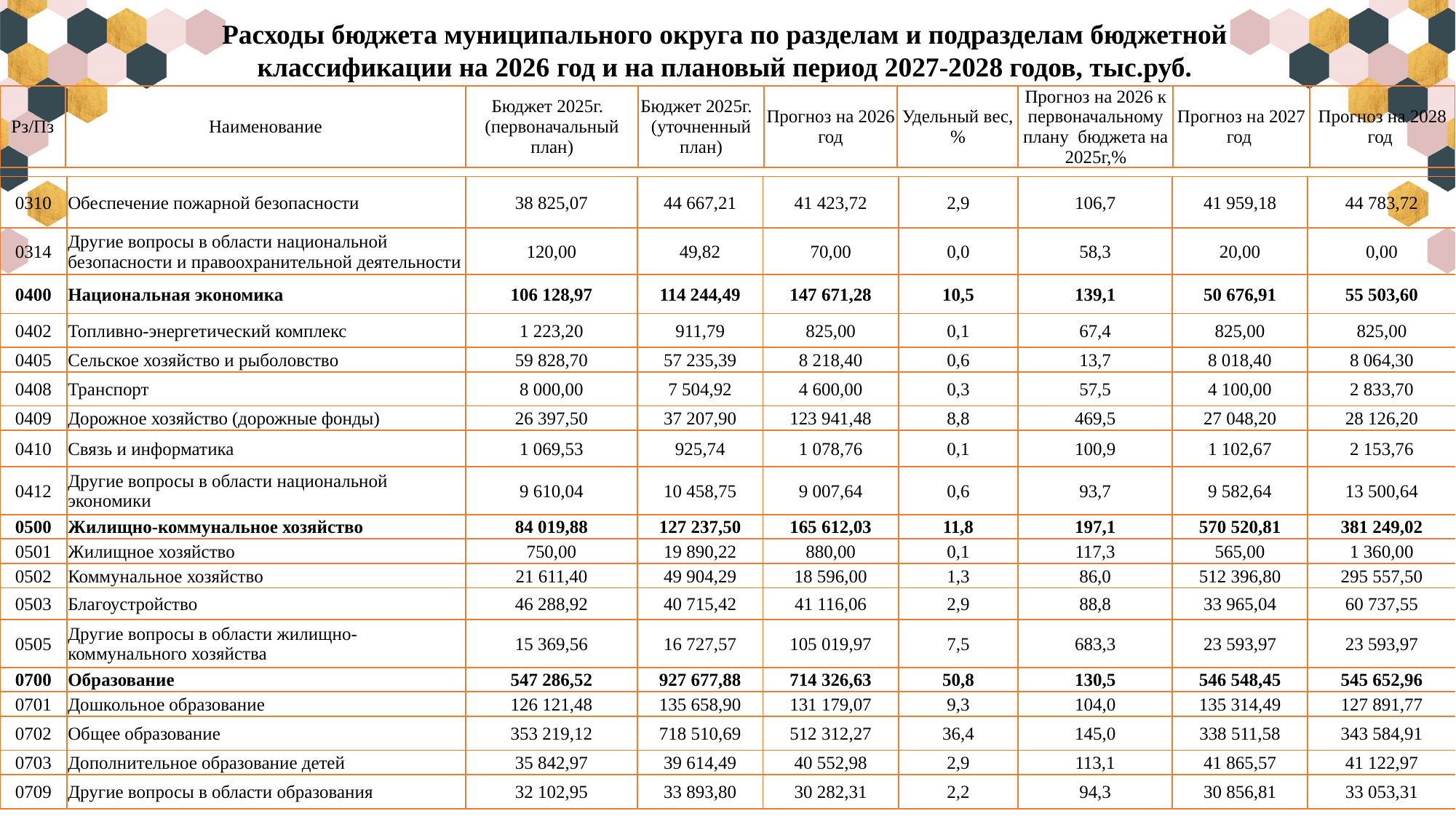

Расходы бюджета муниципального округа по разделам и подразделам бюджетной классификации на 2026 год и на плановый период 2027-2028 годов, тыс.руб.
| Pз/Пз | Наименование | Бюджет 2025г. (первоначальный план) | Бюджет 2025г. (уточненный план) | Прогноз на 2026 год | Удельный вес,% | Прогноз на 2026 к первоначальному плану бюджета на 2025г,% | Прогноз на 2027 год | Прогноз на 2028 год |
| --- | --- | --- | --- | --- | --- | --- | --- | --- |
| 0310 | Обеспечение пожарной безопасности | 38 825,07 | 44 667,21 | 41 423,72 | 2,9 | 106,7 | 41 959,18 | 44 783,72 |
| --- | --- | --- | --- | --- | --- | --- | --- | --- |
| 0314 | Другие вопросы в области национальной безопасности и правоохранительной деятельности | 120,00 | 49,82 | 70,00 | 0,0 | 58,3 | 20,00 | 0,00 |
| 0400 | Национальная экономика | 106 128,97 | 114 244,49 | 147 671,28 | 10,5 | 139,1 | 50 676,91 | 55 503,60 |
| 0402 | Топливно-энергетический комплекс | 1 223,20 | 911,79 | 825,00 | 0,1 | 67,4 | 825,00 | 825,00 |
| 0405 | Сельское хозяйство и рыболовство | 59 828,70 | 57 235,39 | 8 218,40 | 0,6 | 13,7 | 8 018,40 | 8 064,30 |
| 0408 | Транспорт | 8 000,00 | 7 504,92 | 4 600,00 | 0,3 | 57,5 | 4 100,00 | 2 833,70 |
| 0409 | Дорожное хозяйство (дорожные фонды) | 26 397,50 | 37 207,90 | 123 941,48 | 8,8 | 469,5 | 27 048,20 | 28 126,20 |
| 0410 | Связь и информатика | 1 069,53 | 925,74 | 1 078,76 | 0,1 | 100,9 | 1 102,67 | 2 153,76 |
| 0412 | Другие вопросы в области национальной экономики | 9 610,04 | 10 458,75 | 9 007,64 | 0,6 | 93,7 | 9 582,64 | 13 500,64 |
| 0500 | Жилищно-коммунальное хозяйство | 84 019,88 | 127 237,50 | 165 612,03 | 11,8 | 197,1 | 570 520,81 | 381 249,02 |
| 0501 | Жилищное хозяйство | 750,00 | 19 890,22 | 880,00 | 0,1 | 117,3 | 565,00 | 1 360,00 |
| 0502 | Коммунальное хозяйство | 21 611,40 | 49 904,29 | 18 596,00 | 1,3 | 86,0 | 512 396,80 | 295 557,50 |
| 0503 | Благоустройство | 46 288,92 | 40 715,42 | 41 116,06 | 2,9 | 88,8 | 33 965,04 | 60 737,55 |
| 0505 | Другие вопросы в области жилищно-коммунального хозяйства | 15 369,56 | 16 727,57 | 105 019,97 | 7,5 | 683,3 | 23 593,97 | 23 593,97 |
| 0700 | Образование | 547 286,52 | 927 677,88 | 714 326,63 | 50,8 | 130,5 | 546 548,45 | 545 652,96 |
| 0701 | Дошкольное образование | 126 121,48 | 135 658,90 | 131 179,07 | 9,3 | 104,0 | 135 314,49 | 127 891,77 |
| 0702 | Общее образование | 353 219,12 | 718 510,69 | 512 312,27 | 36,4 | 145,0 | 338 511,58 | 343 584,91 |
| 0703 | Дополнительное образование детей | 35 842,97 | 39 614,49 | 40 552,98 | 2,9 | 113,1 | 41 865,57 | 41 122,97 |
| 0709 | Другие вопросы в области образования | 32 102,95 | 33 893,80 | 30 282,31 | 2,2 | 94,3 | 30 856,81 | 33 053,31 |